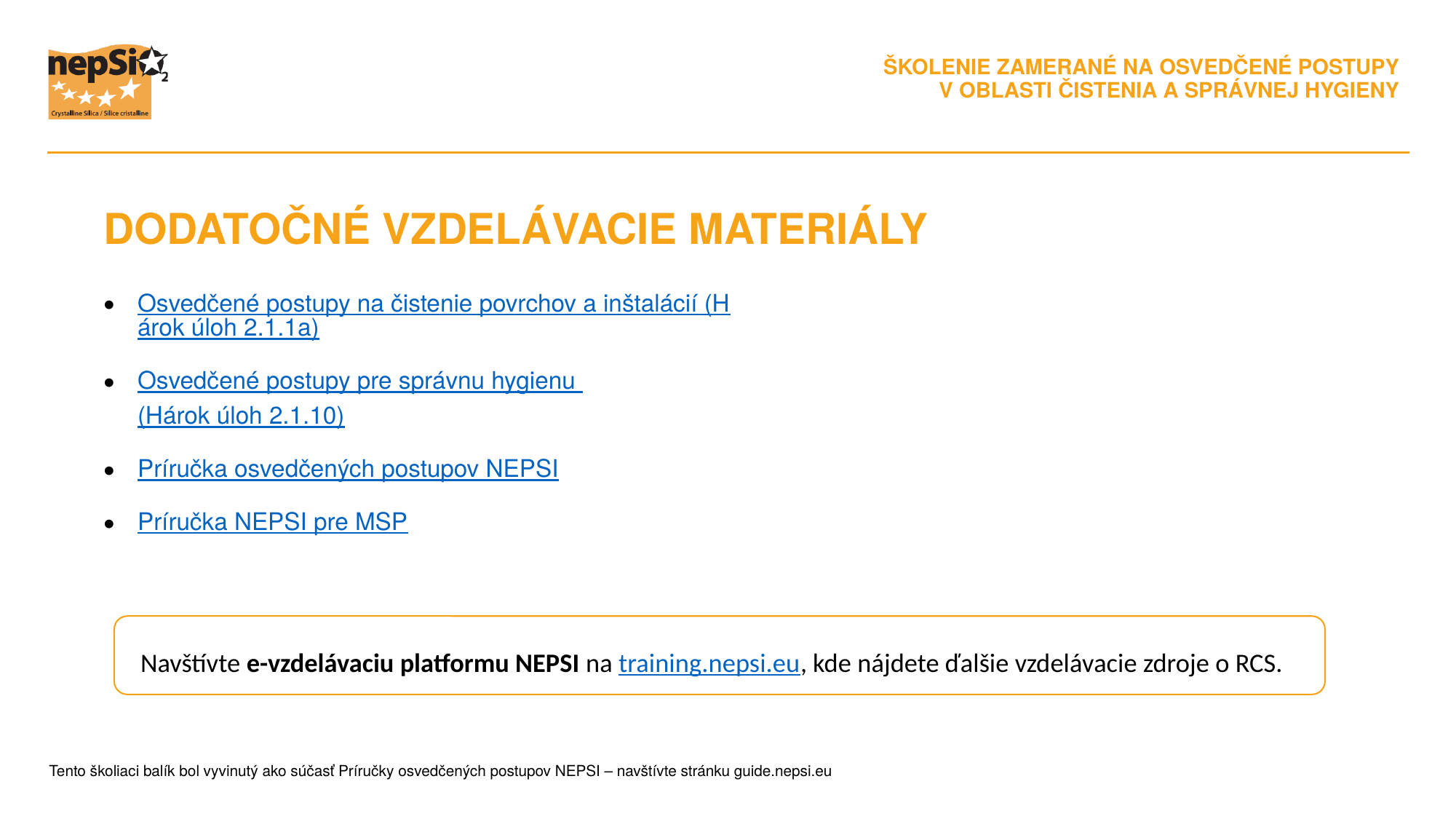

DODATOČNÉ VZDELÁVACIE MATERIÁLY
Osvedčené postupy na čistenie povrchov a inštalácií (Hárok úloh 2.1.1a)
Osvedčené postupy pre správnu hygienu
(Hárok úloh 2.1.10)
Príručka osvedčených postupov NEPSI
Príručka NEPSI pre MSP

Navštívte e-vzdelávaciu platformu NEPSI na training.nepsi.eu, kde nájdete ďalšie vzdelávacie zdroje o RCS.